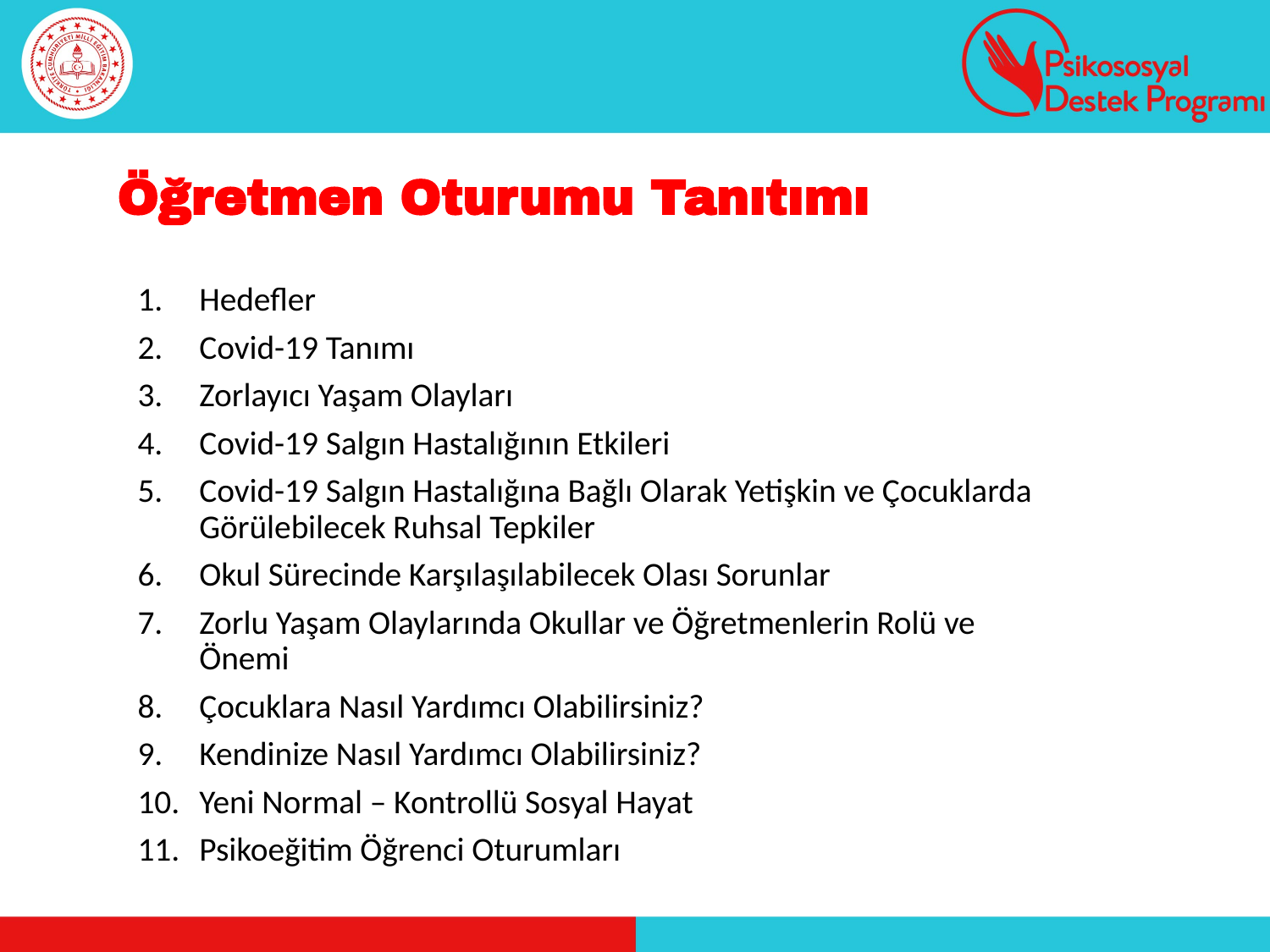

# Öğretmen Oturumu Tanıtımı
Hedefler
Covid-19 Tanımı
Zorlayıcı Yaşam Olayları
Covid-19 Salgın Hastalığının Etkileri
Covid-19 Salgın Hastalığına Bağlı Olarak Yetişkin ve Çocuklarda Görülebilecek Ruhsal Tepkiler
Okul Sürecinde Karşılaşılabilecek Olası Sorunlar
Zorlu Yaşam Olaylarında Okullar ve Öğretmenlerin Rolü ve Önemi
Çocuklara Nasıl Yardımcı Olabilirsiniz?
Kendinize Nasıl Yardımcı Olabilirsiniz?
Yeni Normal – Kontrollü Sosyal Hayat
Psikoeğitim Öğrenci Oturumları